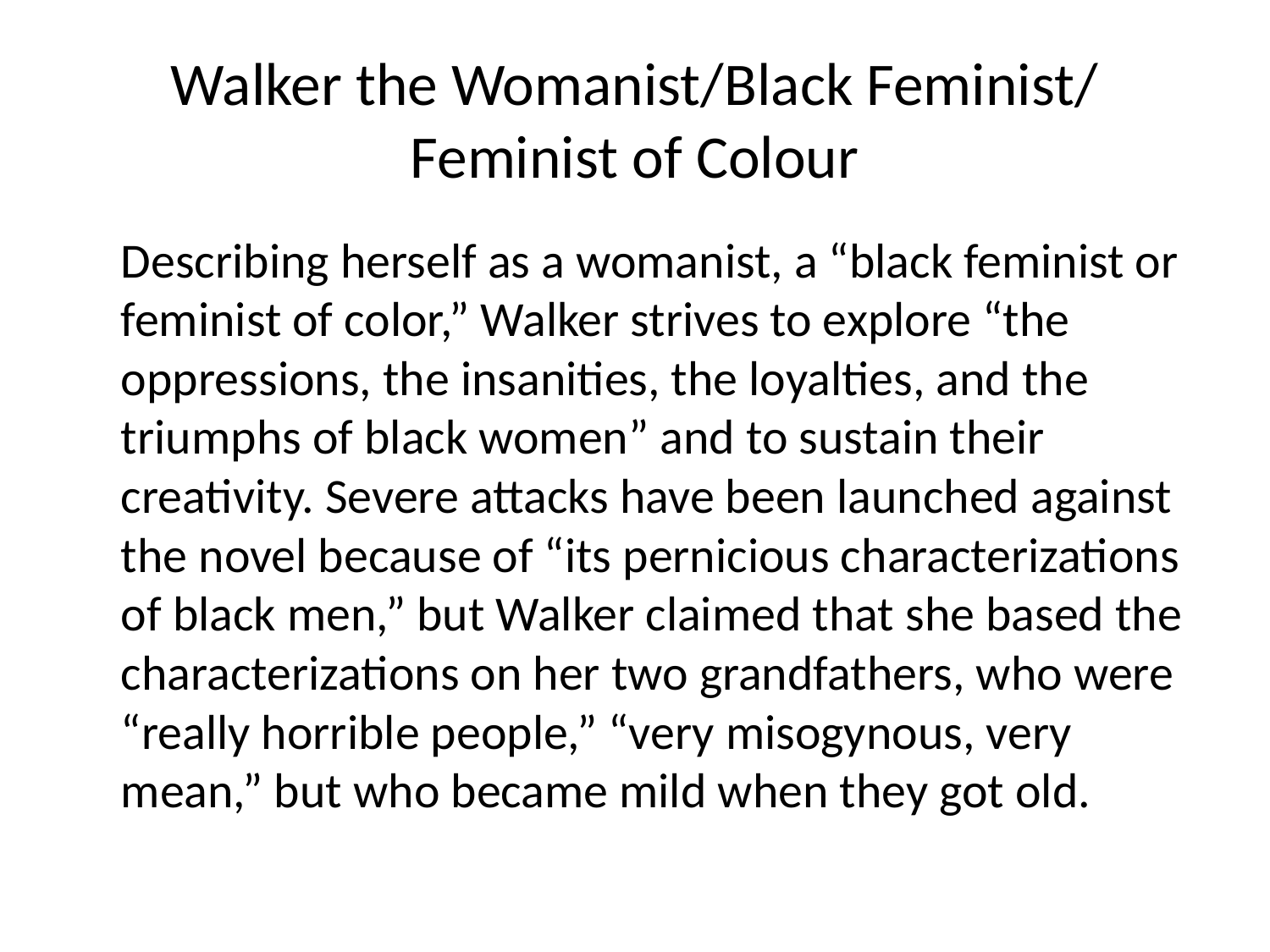

# Walker the Womanist/Black Feminist/ Feminist of Colour
	Describing herself as a womanist, a “black feminist or feminist of color,” Walker strives to explore “the oppressions, the insanities, the loyalties, and the triumphs of black women” and to sustain their creativity. Severe attacks have been launched against the novel because of “its pernicious characterizations of black men,” but Walker claimed that she based the characterizations on her two grandfathers, who were “really horrible people,” “very misogynous, very mean,” but who became mild when they got old.